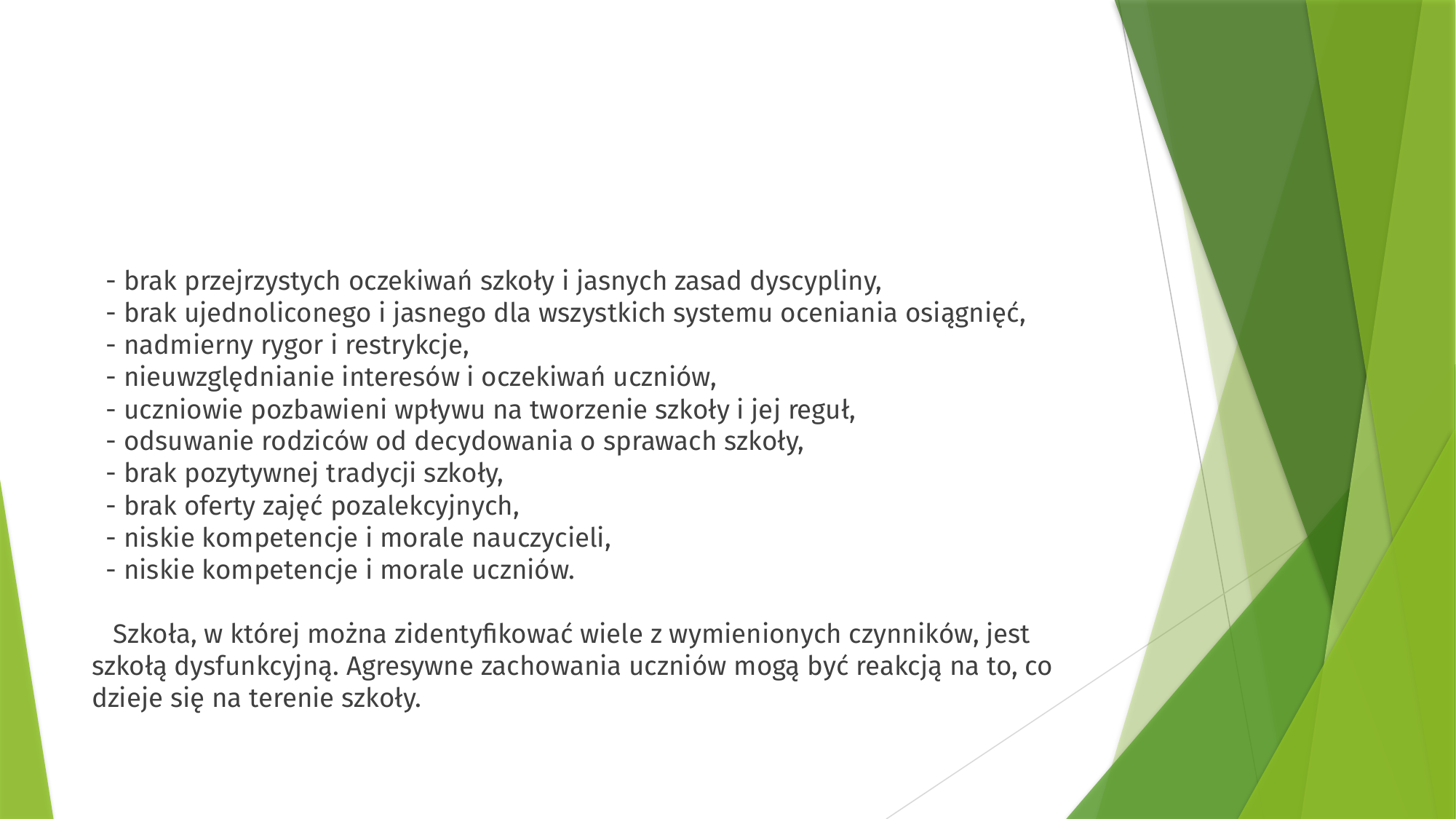

#
  - brak przejrzystych oczekiwań szkoły i jasnych zasad dyscypliny,
  - brak ujednoliconego i jasnego dla wszystkich systemu oceniania osiągnięć,
  - nadmierny rygor i restrykcje,
  - nieuwzględnianie interesów i oczekiwań uczniów,
  - uczniowie pozbawieni wpływu na tworzenie szkoły i jej reguł,
  - odsuwanie rodziców od decydowania o sprawach szkoły,
  - brak pozytywnej tradycji szkoły,
  - brak oferty zajęć pozalekcyjnych,
  - niskie kompetencje i morale nauczycieli,
  - niskie kompetencje i morale uczniów.

   Szkoła, w której można zidentyfikować wiele z wymienionych czynników, jest szkołą dysfunkcyjną. Agresywne zachowania uczniów mogą być reakcją na to, co dzieje się na terenie szkoły.